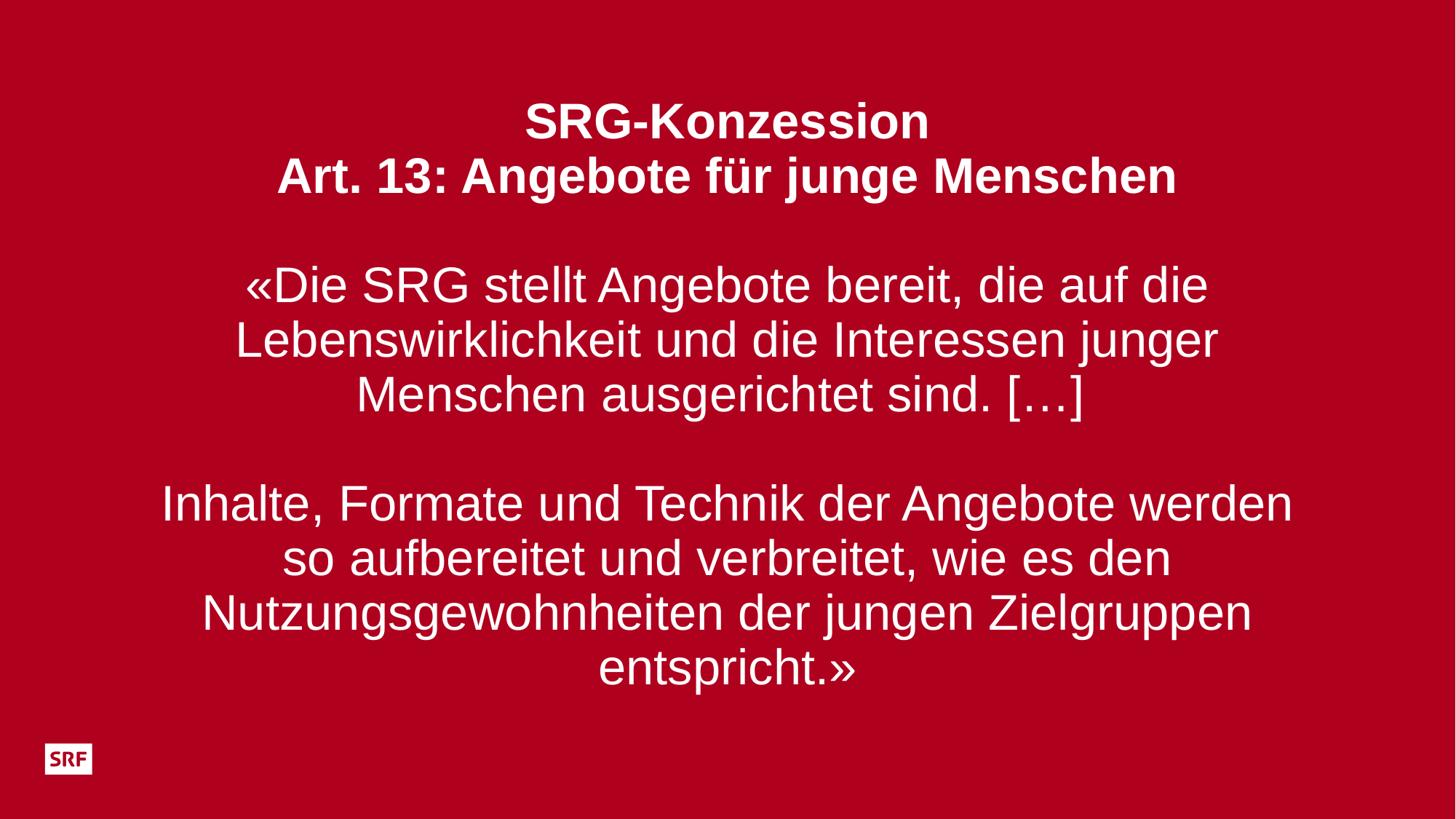

# SRG-Konzession Art. 13: Angebote für junge Menschen «Die SRG stellt Angebote bereit, die auf die Lebenswirklichkeit und die Interessen junger Menschen ausgerichtet sind. […] Inhalte, Formate und Technik der Angebote werden so aufbereitet und verbreitet, wie es den Nutzungsgewohnheiten der jungen Zielgruppen entspricht.»